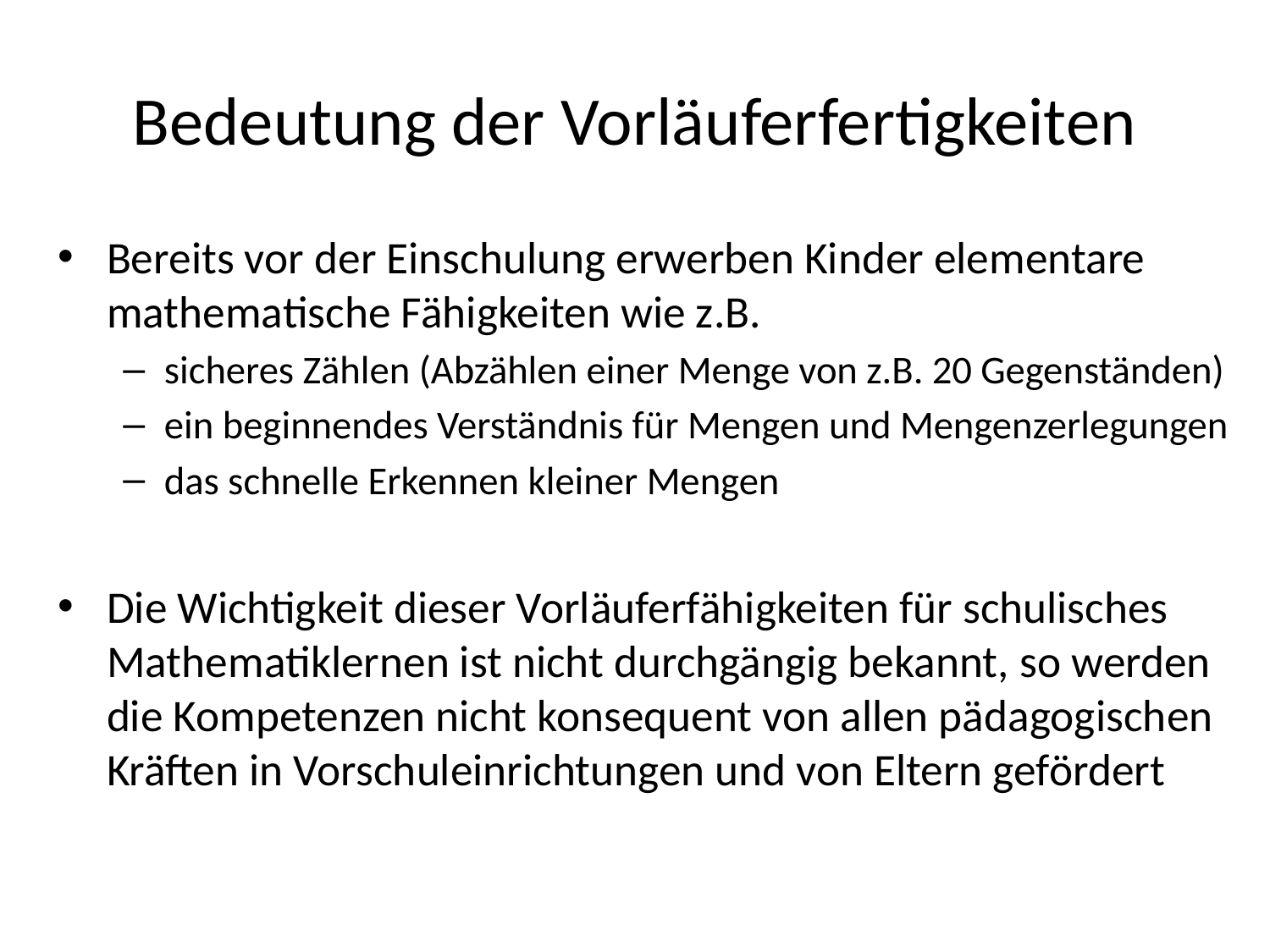

# Bedeutung der Vorläuferfertigkeiten
Bereits vor der Einschulung erwerben Kinder elementare mathematische Fähigkeiten wie z.B.
sicheres Zählen (Abzählen einer Menge von z.B. 20 Gegenständen)
ein beginnendes Verständnis für Mengen und Mengenzerlegungen
das schnelle Erkennen kleiner Mengen

Die Wichtigkeit dieser Vorläuferfähigkeiten für schulisches Mathematiklernen ist nicht durchgängig bekannt, so werden die Kompetenzen nicht konsequent von allen pädagogischen Kräften in Vorschuleinrichtungen und von Eltern gefördert